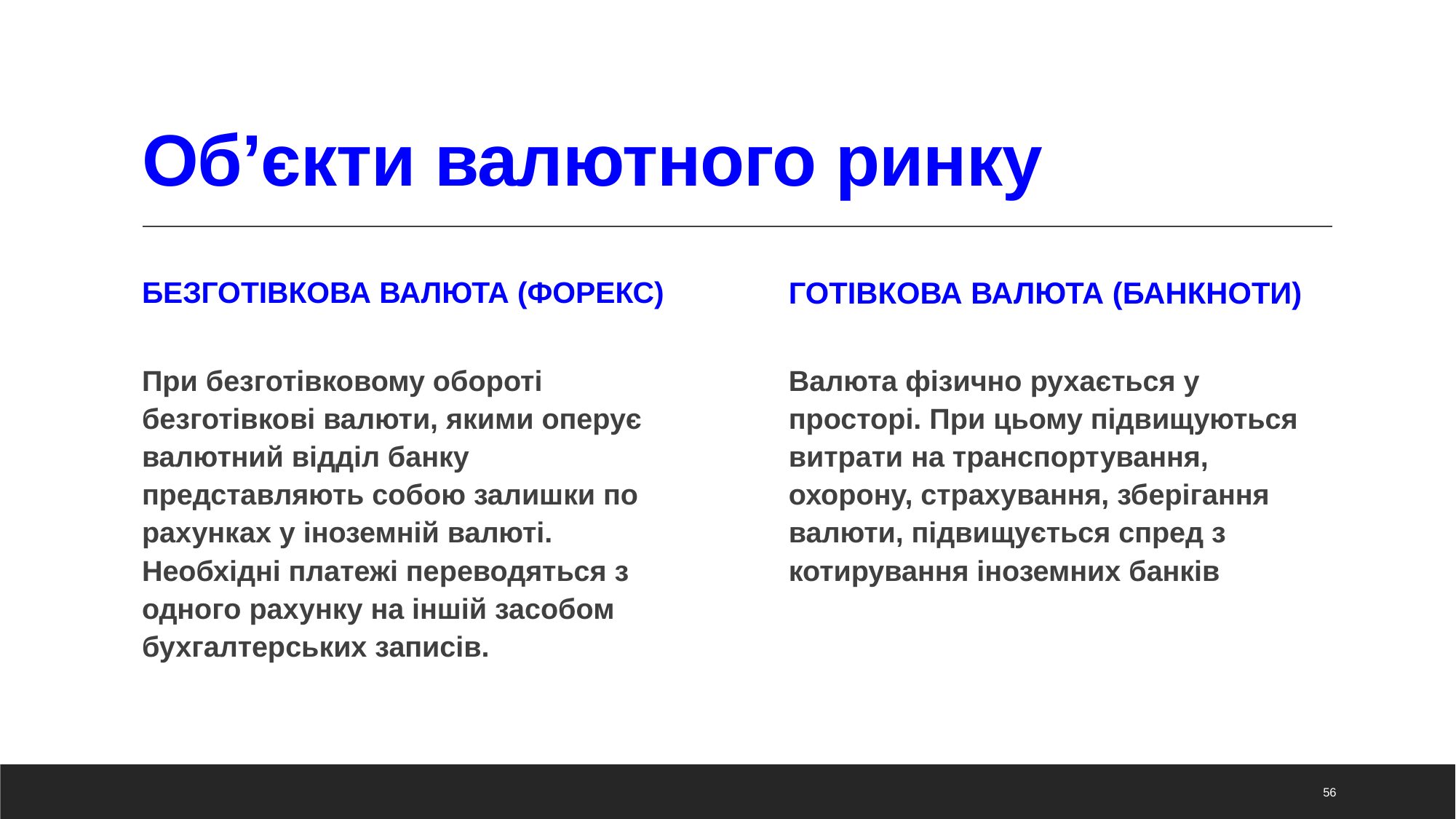

# Об’єкти валютного ринку
БезготівкоВА валютА (форекс)
ГотівковА валютА (банкноти)
Валюта фізично рухається у просторі. При цьому підвищуються витрати на транспортування, охорону, страхування, зберігання валюти, підвищується спред з котирування іноземних банків

При безготівковому обороті безготівкові валюти, якими оперує валютний відділ банку представляють собою залишки по рахунках у іноземній валюті. Необхідні платежі переводяться з одного рахунку на іншій засобом бухгалтерських записів.

56